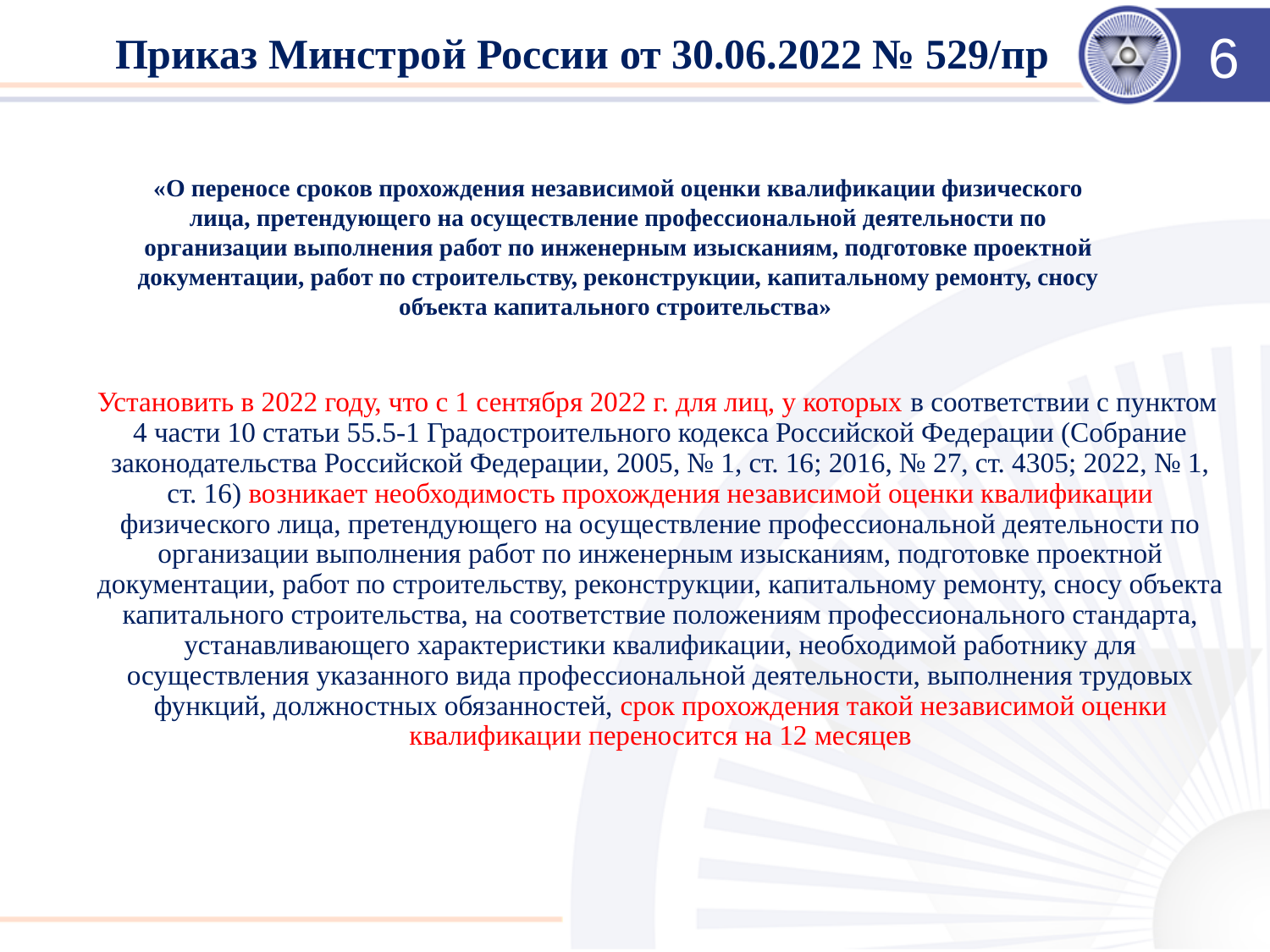

# Приказ Минстрой России от 30.06.2022 № 529/пр
6
«О переносе сроков прохождения независимой оценки квалификации физического лица, претендующего на осуществление профессиональной деятельности по организации выполнения работ по инженерным изысканиям, подготовке проектной документации, работ по строительству, реконструкции, капитальному ремонту, сносу объекта капитального строительства»
Установить в 2022 году, что с 1 сентября 2022 г. для лиц, у которых в соответствии с пунктом  4 части 10 статьи 55.5-1 Градостроительного кодекса Российской Федерации (Собрание законодательства Российской Федерации, 2005, № 1, ст. 16; 2016, № 27, ст. 4305; 2022, № 1, ст. 16) возникает необходимость прохождения независимой оценки квалификации физического лица, претендующего на осуществление профессиональной деятельности по организации выполнения работ по инженерным изысканиям, подготовке проектной документации, работ по строительству, реконструкции, капитальному ремонту, сносу объекта капитального строительства, на соответствие положениям профессионального стандарта, устанавливающего характеристики квалификации, необходимой работнику для осуществления указанного вида профессиональной деятельности, выполнения трудовых функций, должностных обязанностей, срок прохождения такой независимой оценки квалификации переносится на 12 месяцев